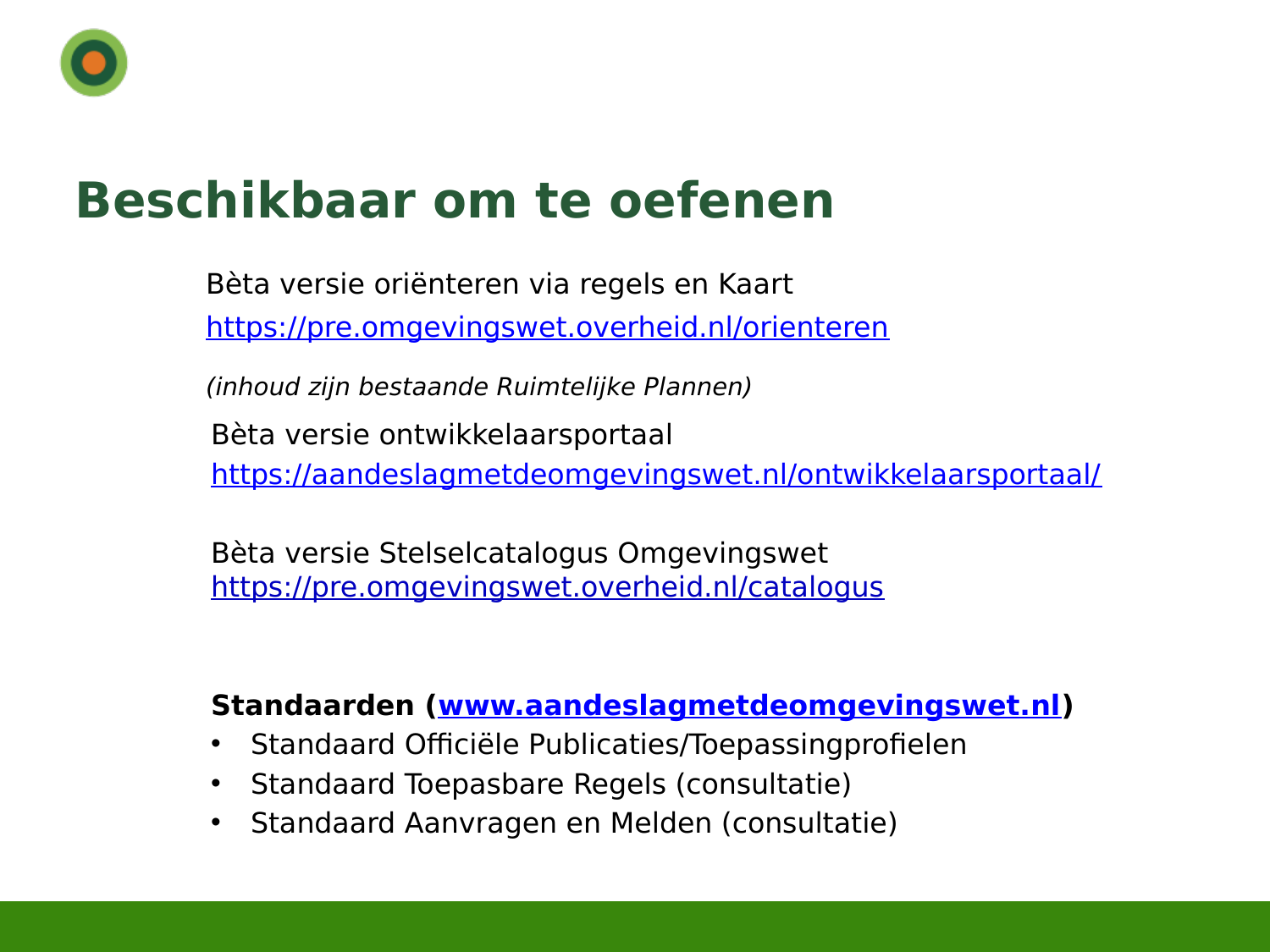

# Beschikbaar om te oefenen
Bèta versie oriënteren via regels en Kaart https://pre.omgevingswet.overheid.nl/orienteren
(inhoud zijn bestaande Ruimtelijke Plannen)
Bèta versie ontwikkelaarsportaal
https://aandeslagmetdeomgevingswet.nl/ontwikkelaarsportaal/

Bèta versie Stelselcatalogus Omgevingswet https://pre.omgevingswet.overheid.nl/catalogus

Standaarden (www.aandeslagmetdeomgevingswet.nl)
Standaard Officiële Publicaties/Toepassingprofielen
Standaard Toepasbare Regels (consultatie)
Standaard Aanvragen en Melden (consultatie)